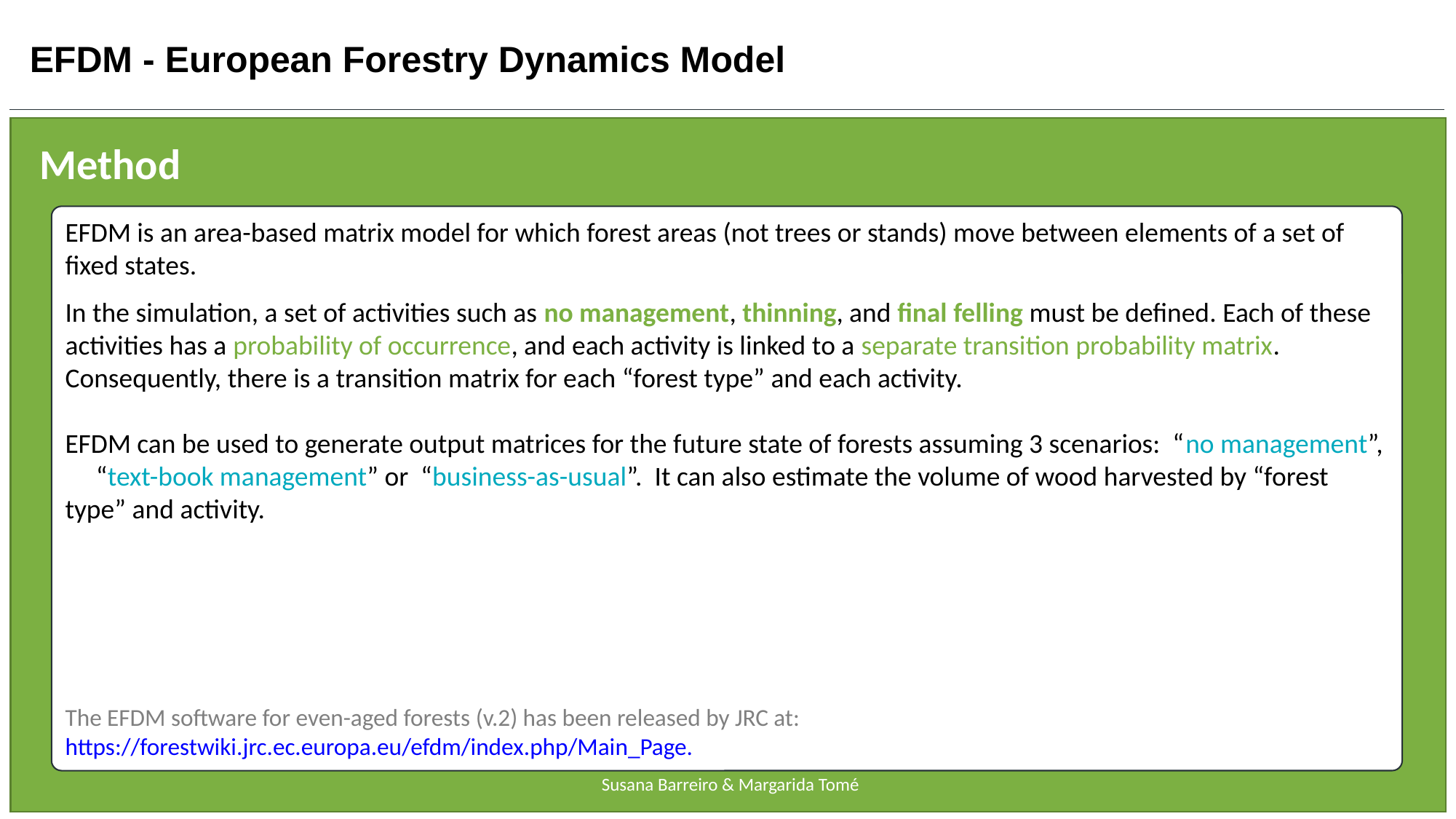

Method
EFDM is an area-based matrix model for which forest areas (not trees or stands) move between elements of a set of fixed states.

In the simulation, a set of activities such as no management, thinning, and final felling must be defined. Each of these activities has a probability of occurrence, and each activity is linked to a separate transition probability matrix. Consequently, there is a transition matrix for each “forest type” and each activity.

EFDM can be used to generate output matrices for the future state of forests assuming 3 scenarios:  “no management”,      “text-book management” or  “business-as-usual”.  It can also estimate the volume of wood harvested by “forest type” and activity.

The EFDM software for even-aged forests (v.2) has been released by JRC at: https://forestwiki.jrc.ec.europa.eu/efdm/index.php/Main_Page.